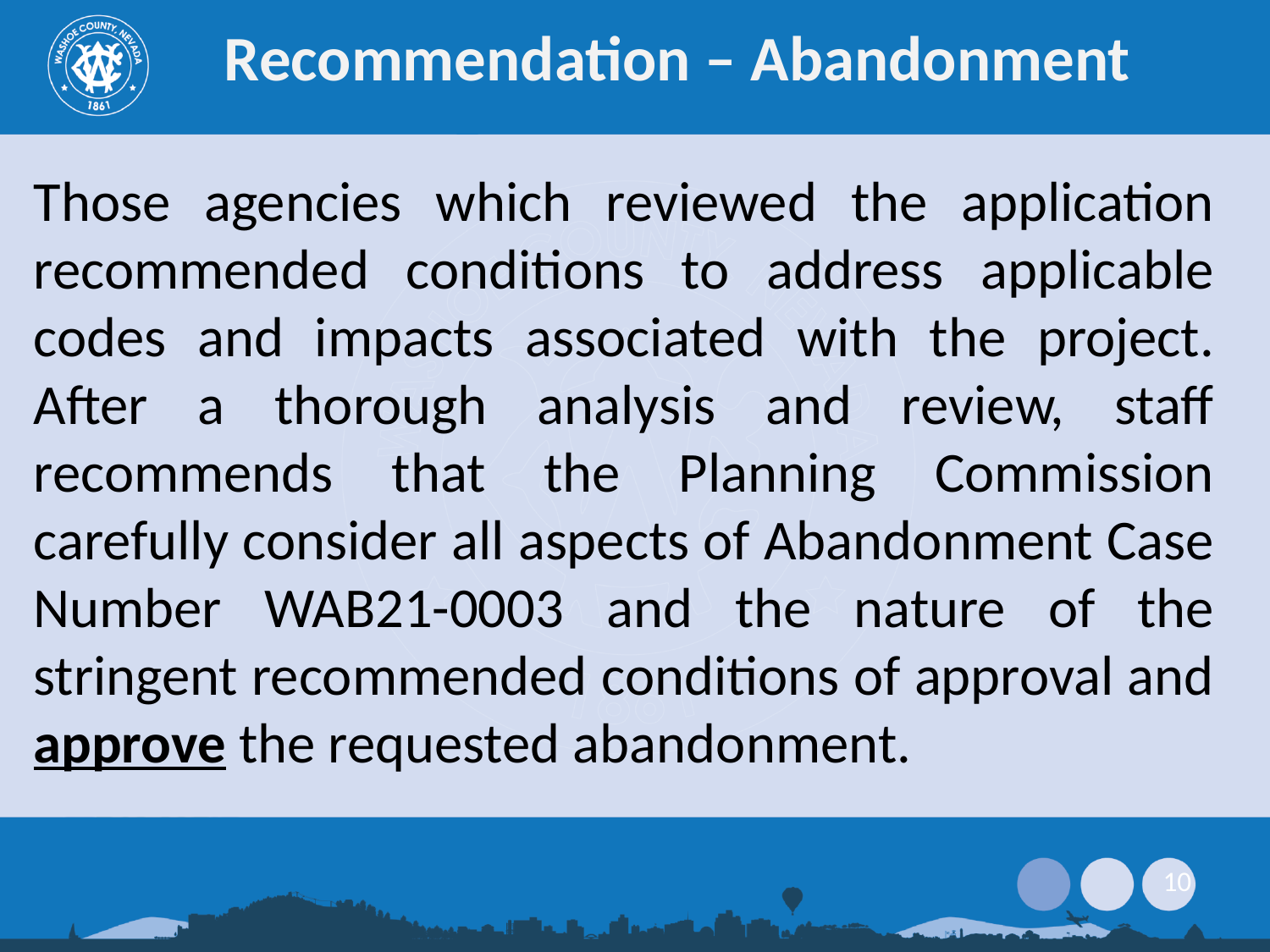

# Recommendation – Abandonment
Those agencies which reviewed the application recommended conditions to address applicable codes and impacts associated with the project. After a thorough analysis and review, staff recommends that the Planning Commission carefully consider all aspects of Abandonment Case Number WAB21-0003 and the nature of the stringent recommended conditions of approval and approve the requested abandonment.